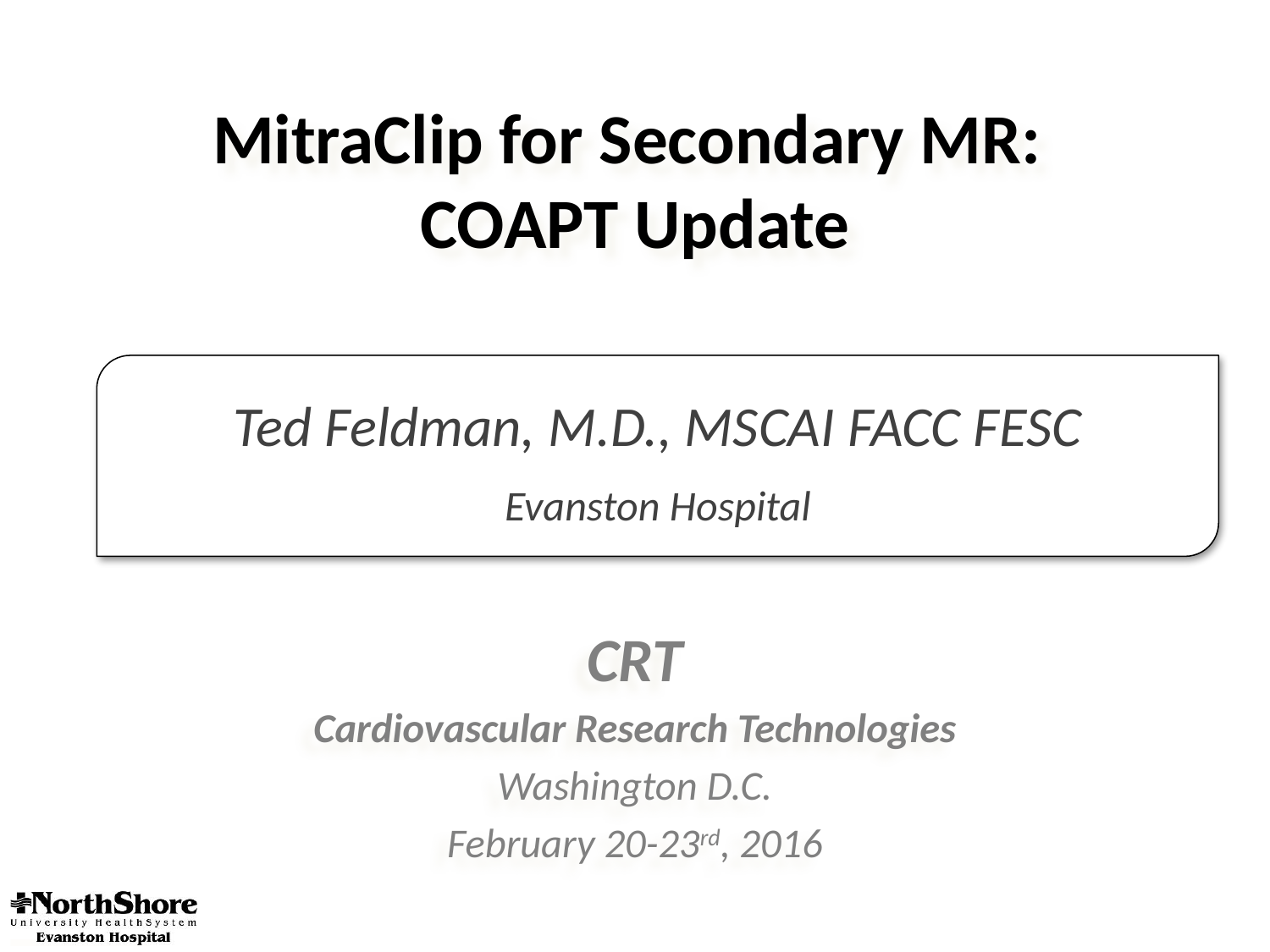

# MitraClip for Secondary MR: COAPT Update

Ted Feldman, M.D., MSCAI FACC FESC

Evanston Hospital
CRT
Cardiovascular Research Technologies
Washington D.C.
February 20-23rd, 2016